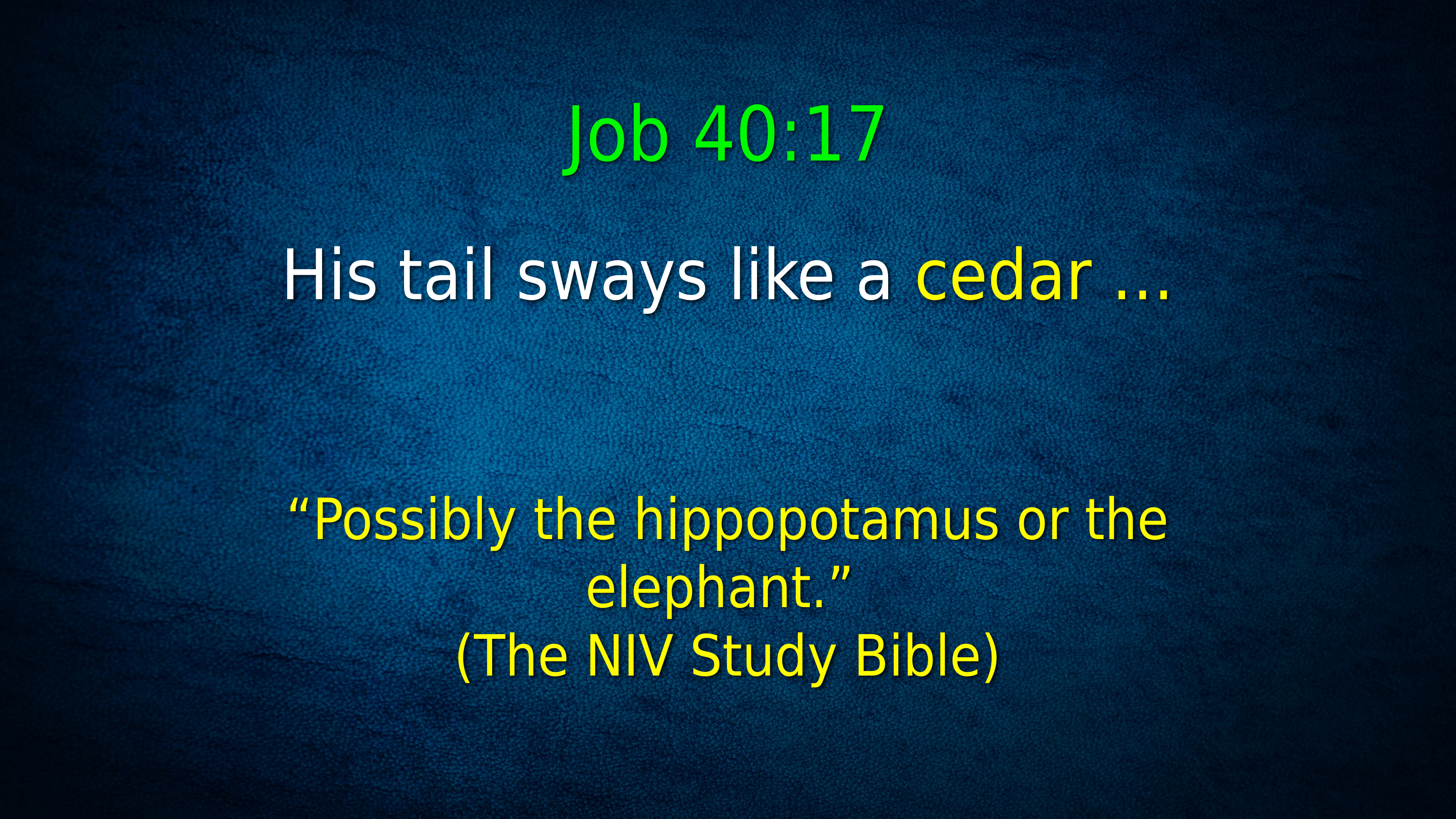

Job 40:17
His tail sways like a cedar …
“Possibly the hippopotamus or the elephant.”
(The NIV Study Bible)